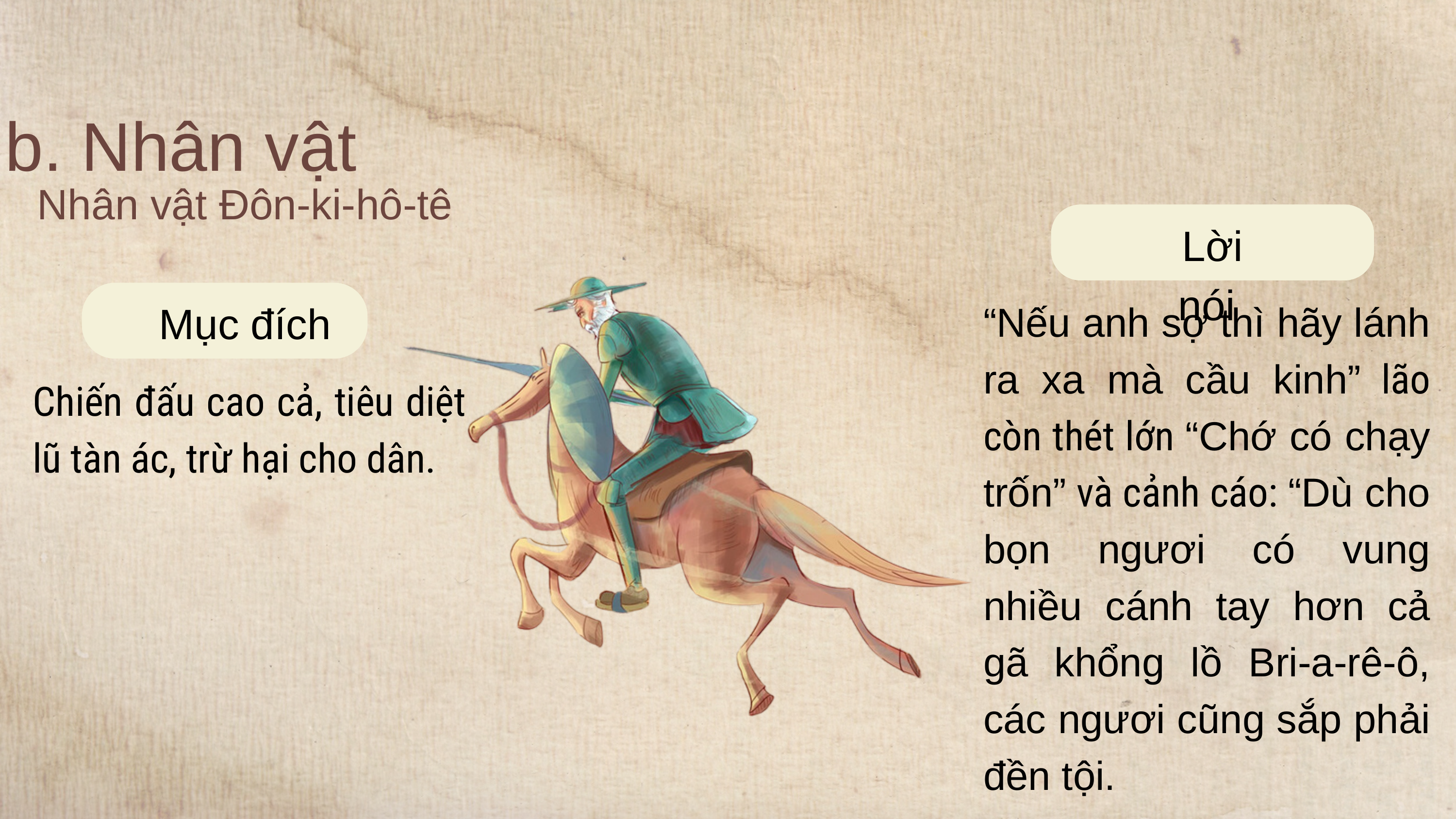

b. Nhân vật
Nhân vật Đôn-ki-hô-tê

Lời nói

Mục đích
“Nếu anh sợ thì hãy lánh ra xa mà cầu kinh” lão còn thét lớn “Chớ có chạy trốn” và cảnh cáo: “Dù cho bọn ngươi có vung nhiều cánh tay hơn cả gã khổng lồ Bri-a-rê-ô, các ngươi cũng sắp phải đền tội.
Chiến đấu cao cả, tiêu diệt lũ tàn ác, trừ hại cho dân.